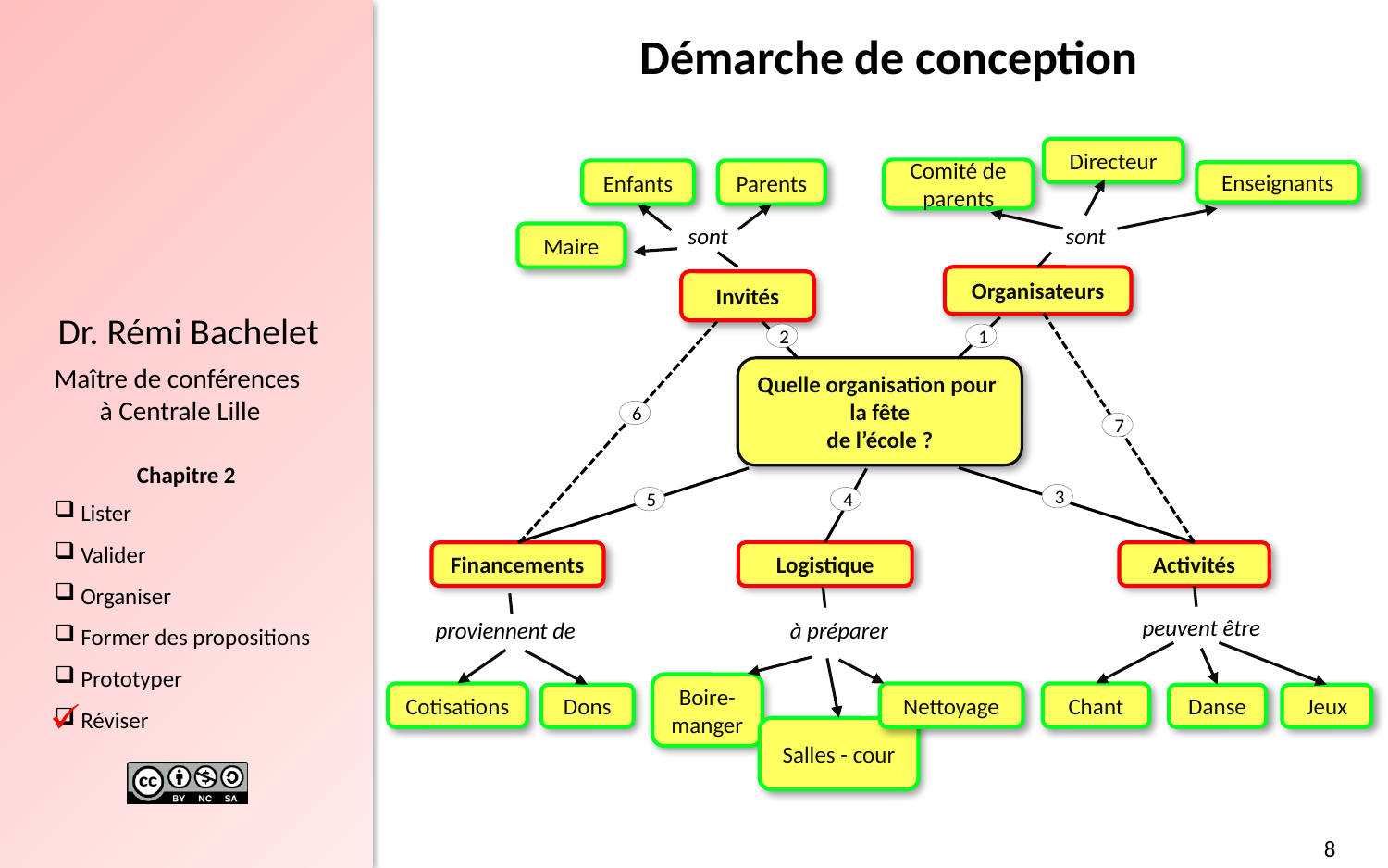

# Démarche de conception
Directeur
Comité de parents
Enfants
Parents
Enseignants
sont
sont
Organisateurs
Invités
2
1
Quelle organisation pour
la fête
de l’école ?
3
5
4
Logistique
Activités
peuvent être
Chant
Danse
Jeux
Financements
proviennent de
à préparer

Boire-manger
Nettoyage
Cotisations
Dons
Salles - cour
Maire
6
7
.
8